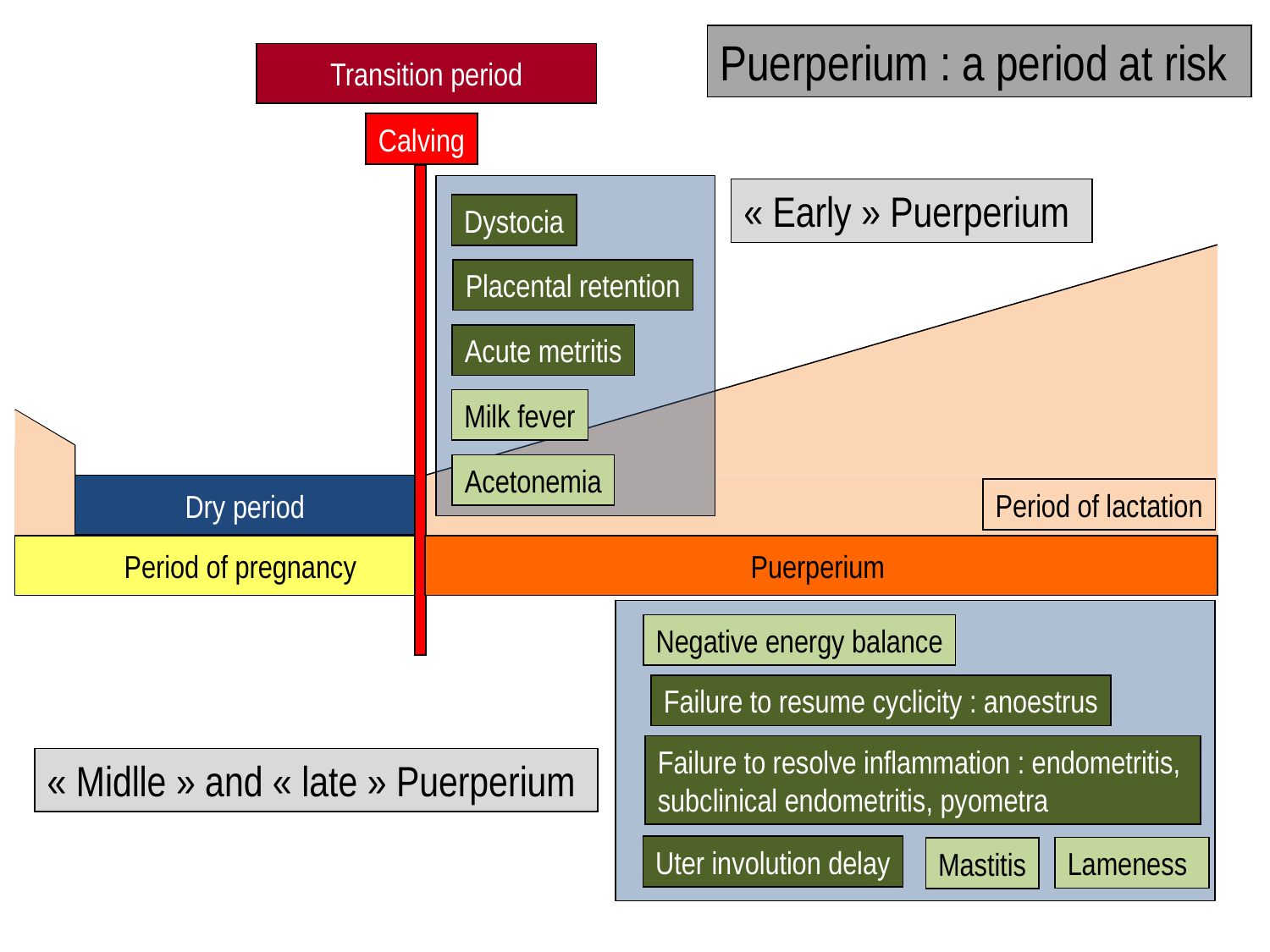

Puerperium : a period at risk
Transition period
Calving

« Early » Puerperium
Dystocia

Period of lactation
Placental retention
Acute metritis
Milk fever

Acetonemia
Dry period
       Period of pregnancy
Puerperium

Negative energy balance
Failure to resume cyclicity : anoestrus
Failure to resolve inflammation : endometritis,
subclinical endometritis, pyometra
« Midlle » and « late » Puerperium
Uter involution delay
Lameness
Mastitis